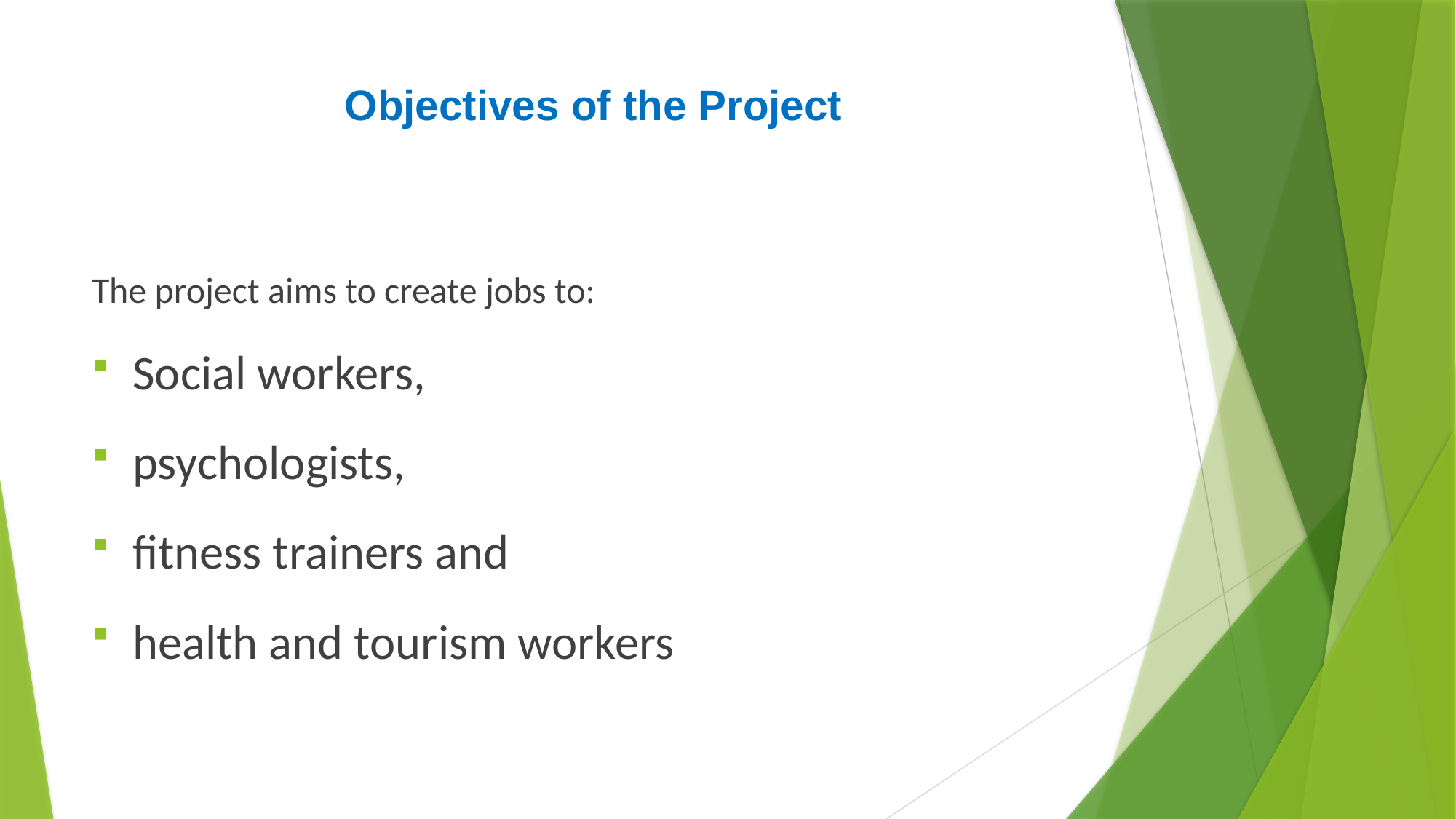

# Objectives of the Project
The project aims to create jobs to:
Social workers,
psychologists,
fitness trainers and
health and tourism workers